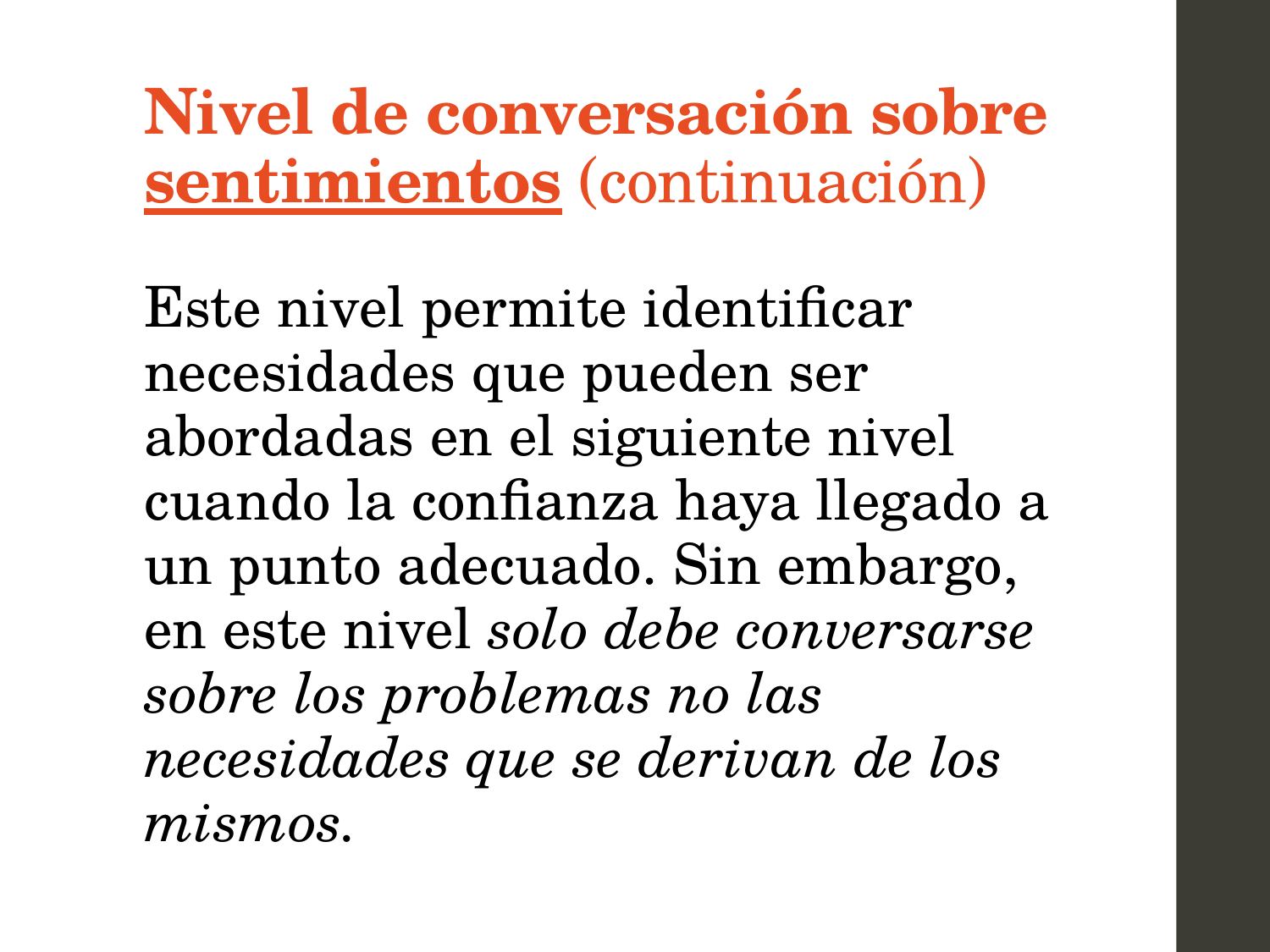

# Nivel de conversación sobre sentimientos (continuación)
Este nivel permite identificar necesidades que pueden ser abordadas en el siguiente nivel cuando la confianza haya llegado a un punto adecuado. Sin embargo, en este nivel solo debe conversarse sobre los problemas no las necesidades que se derivan de los mismos.